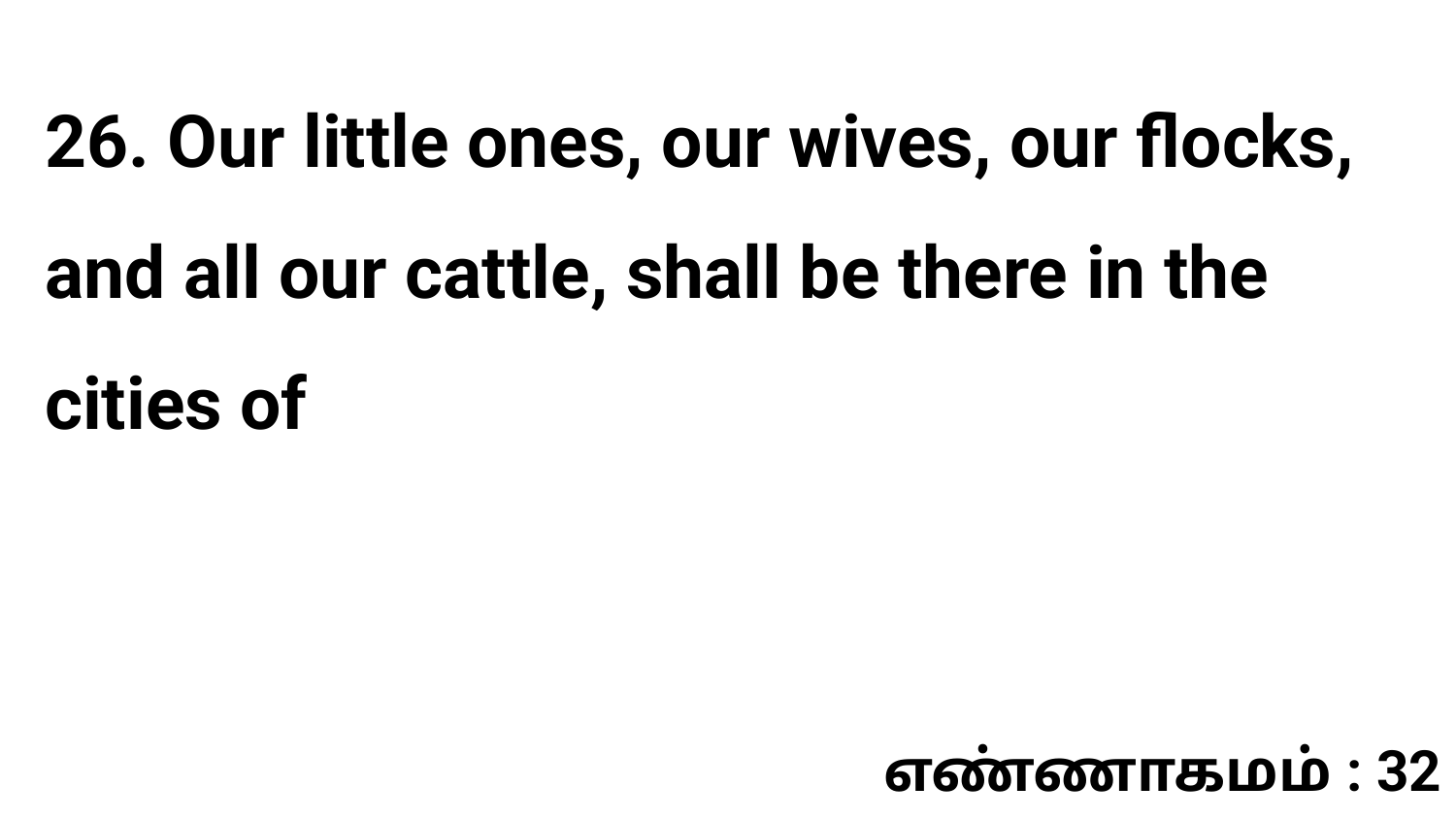

26. Our little ones, our wives, our flocks, and all our cattle, shall be there in the cities of
எண்ணாகமம் : 32